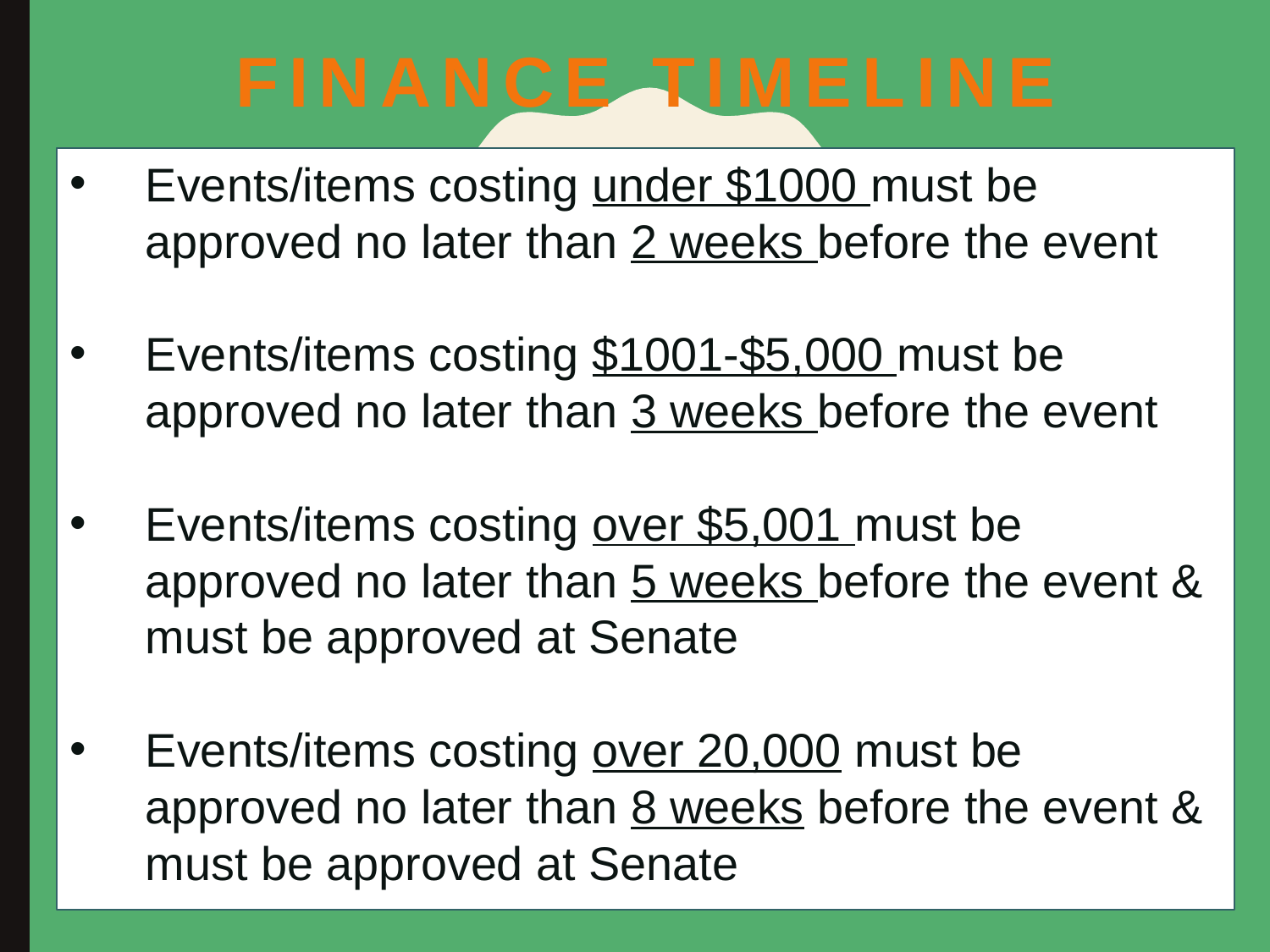

# Finance Timeline
Events/items costing under $1000 must be approved no later than 2 weeks before the event

Events/items costing $1001-$5,000 must be approved no later than 3 weeks before the event

Events/items costing over $5,001 must be approved no later than 5 weeks before the event & must be approved at Senate

Events/items costing over 20,000 must be approved no later than 8 weeks before the event & must be approved at Senate